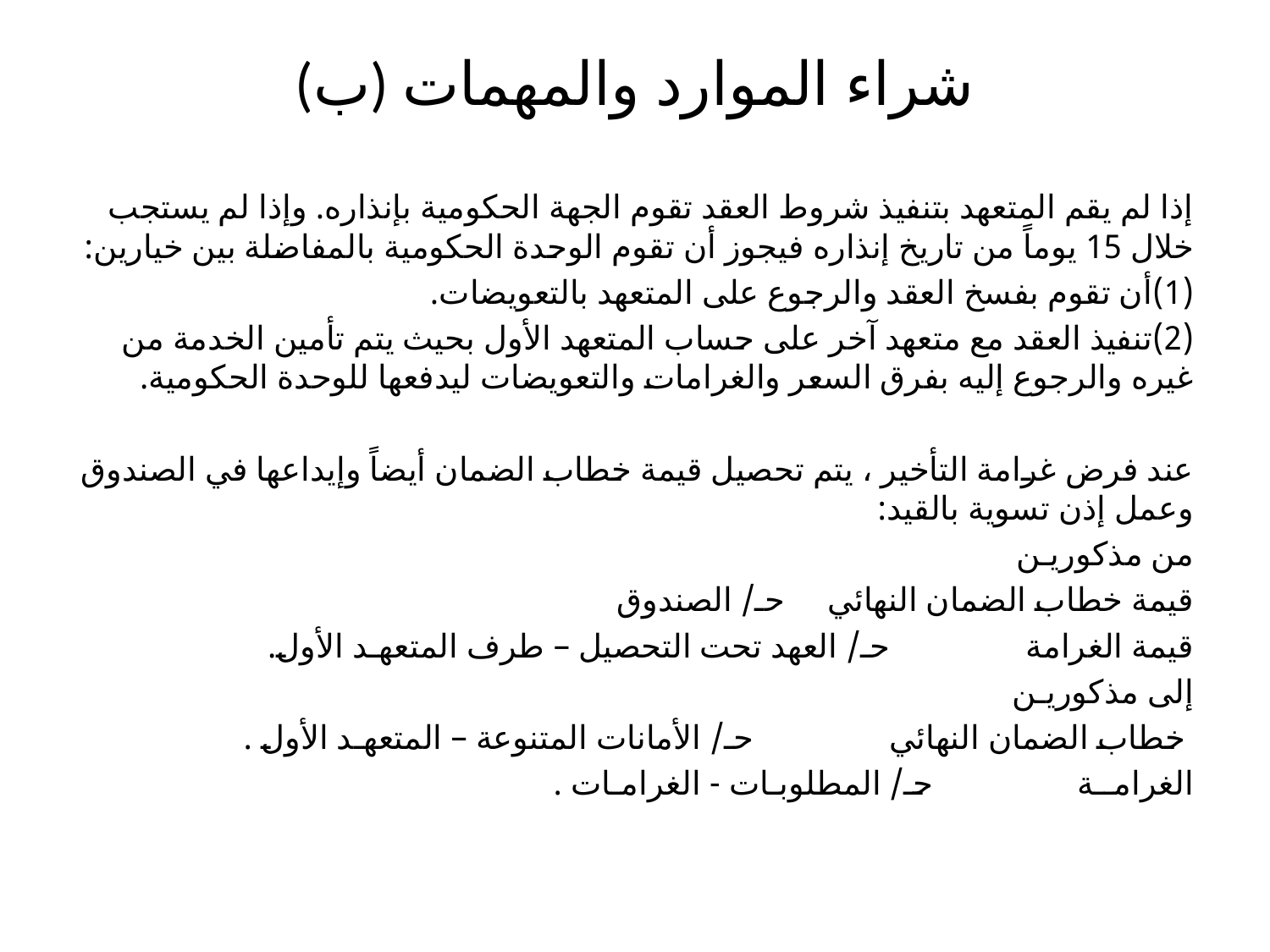

# (ب) شراء الموارد والمهمات
إذا لم يقم المتعهد بتنفيذ شروط العقد تقوم الجهة الحكومية بإنذاره. وإذا لم يستجب خلال 15 يوماً من تاريخ إنذاره فيجوز أن تقوم الوحدة الحكومية بالمفاضلة بين خيارين:
(1)	أن تقوم بفسخ العقد والرجوع على المتعهد بالتعويضات.
(2)	تنفيذ العقد مع متعهد آخر على حساب المتعهد الأول بحيث يتم تأمين الخدمة من غيره والرجوع إليه بفرق السعر والغرامات والتعويضات ليدفعها للوحدة الحكومية.

عند فرض غرامة التأخير ، يتم تحصيل قيمة خطاب الضمان أيضاً وإيداعها في الصندوق وعمل إذن تسوية بالقيد:
من مذكوريـن
قيمة خطاب الضمان النهائي     حـ/ الصندوق
قيمة الغرامة 	               حـ/ العهد تحت التحصيل – طرف المتعهـد الأول.
إلى مذكوريـن
 خطاب الضمان النهائي                حـ/ الأمانات المتنوعة – المتعهـد الأول .
الغرامــة 	                حـ/ المطلوبـات - الغرامـات .